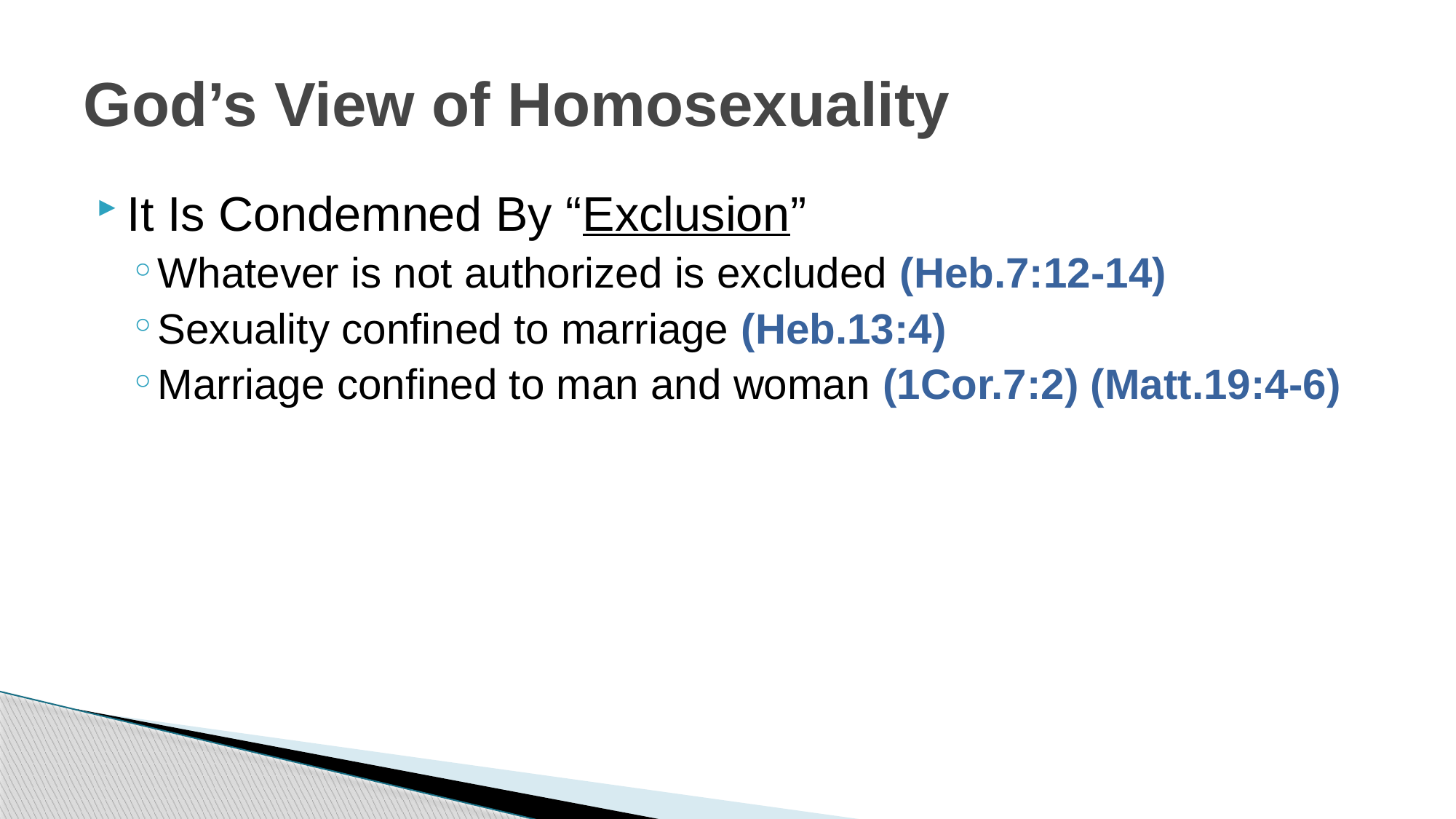

# God’s View of Homosexuality
It Is Condemned By “Exclusion”
Whatever is not authorized is excluded (Heb.7:12-14)
Sexuality confined to marriage (Heb.13:4)
Marriage confined to man and woman (1Cor.7:2) (Matt.19:4-6)